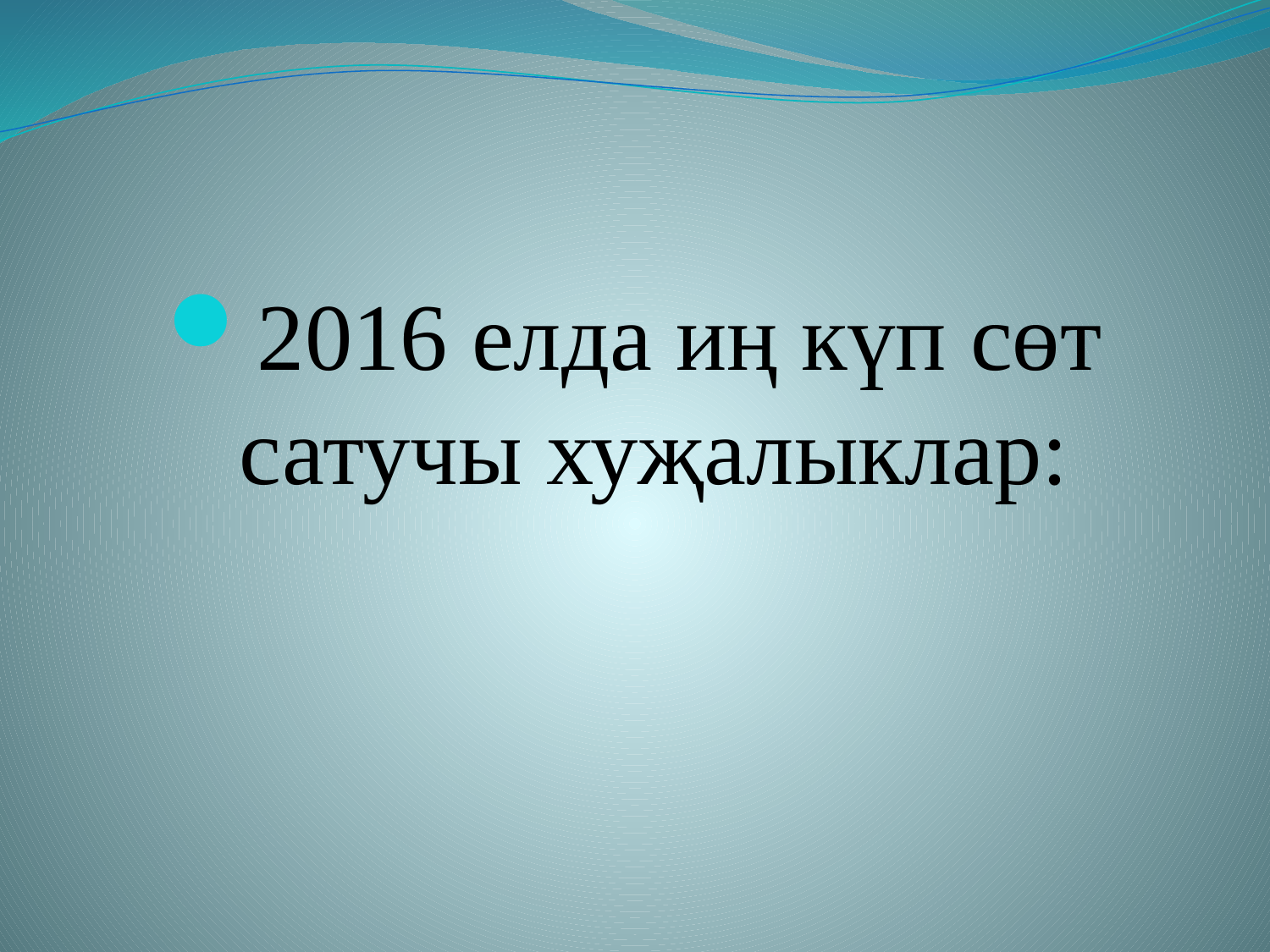

#
2016 елда иң күп сөт сатучы хуҗалыклар: